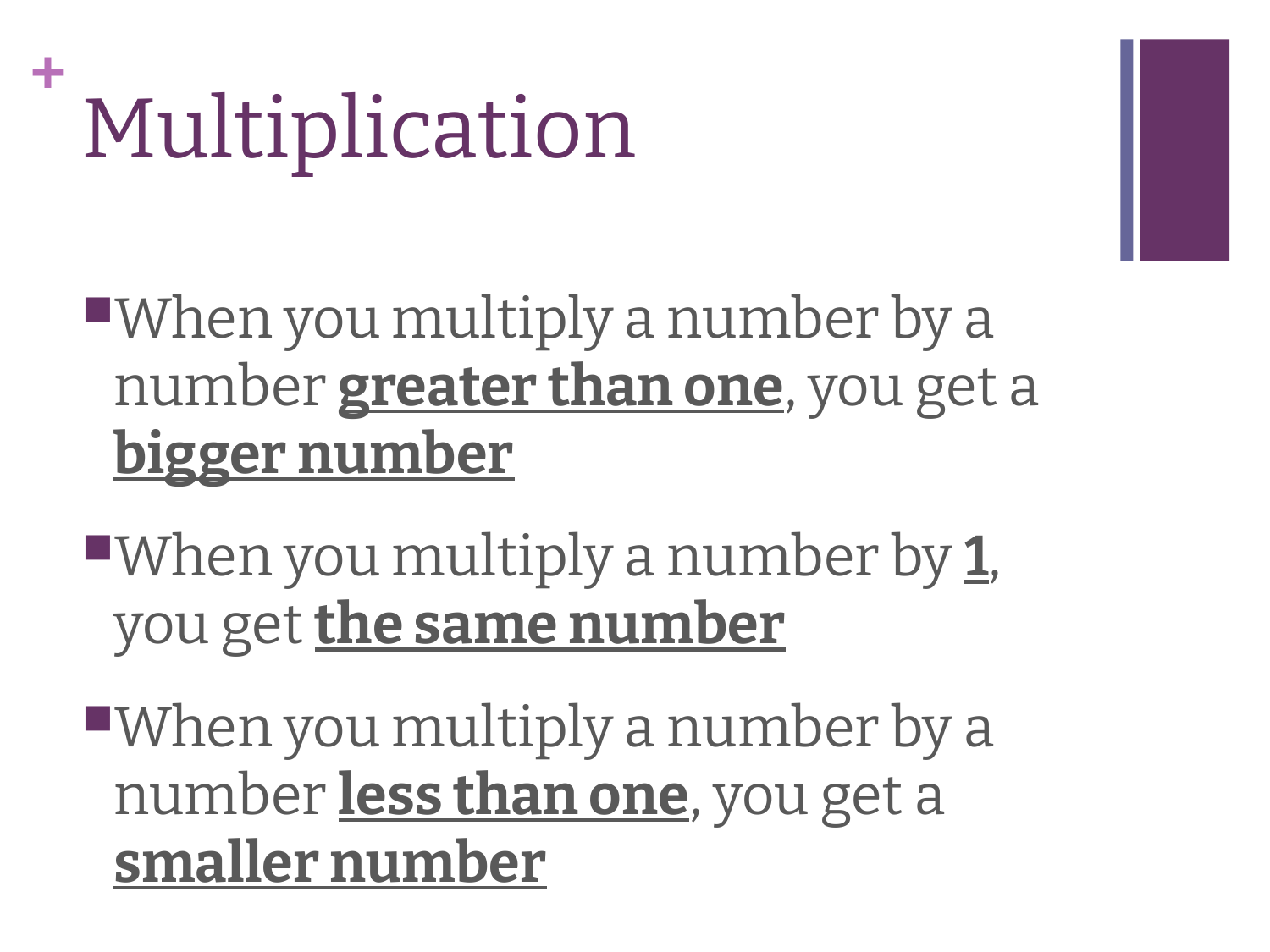

# Multiplication
When you multiply a number by a number greater than one, you get a bigger number
When you multiply a number by 1, you get the same number
When you multiply a number by a number less than one, you get a smaller number